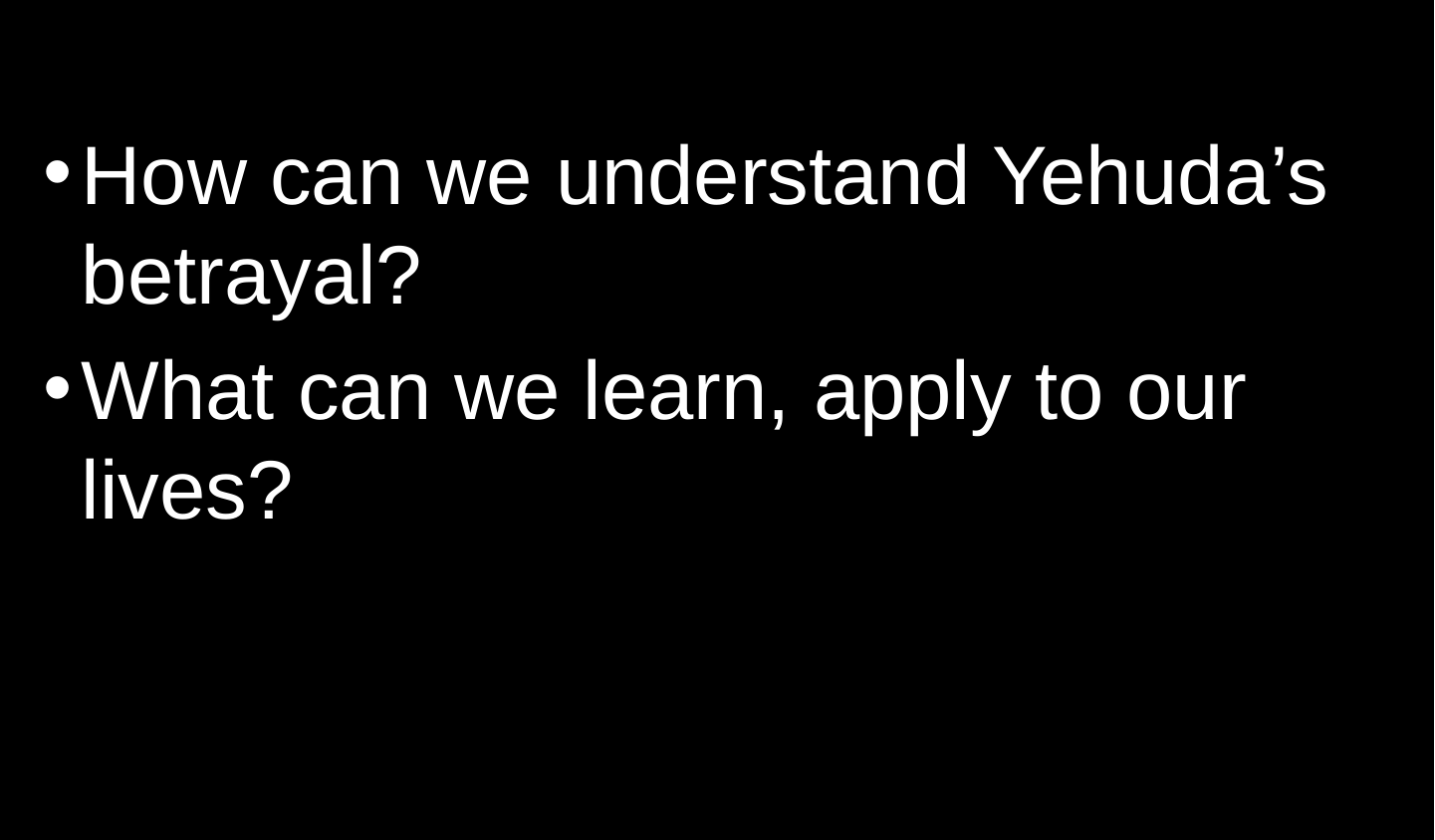

How can we understand Yehuda’s betrayal?
What can we learn, apply to our lives?